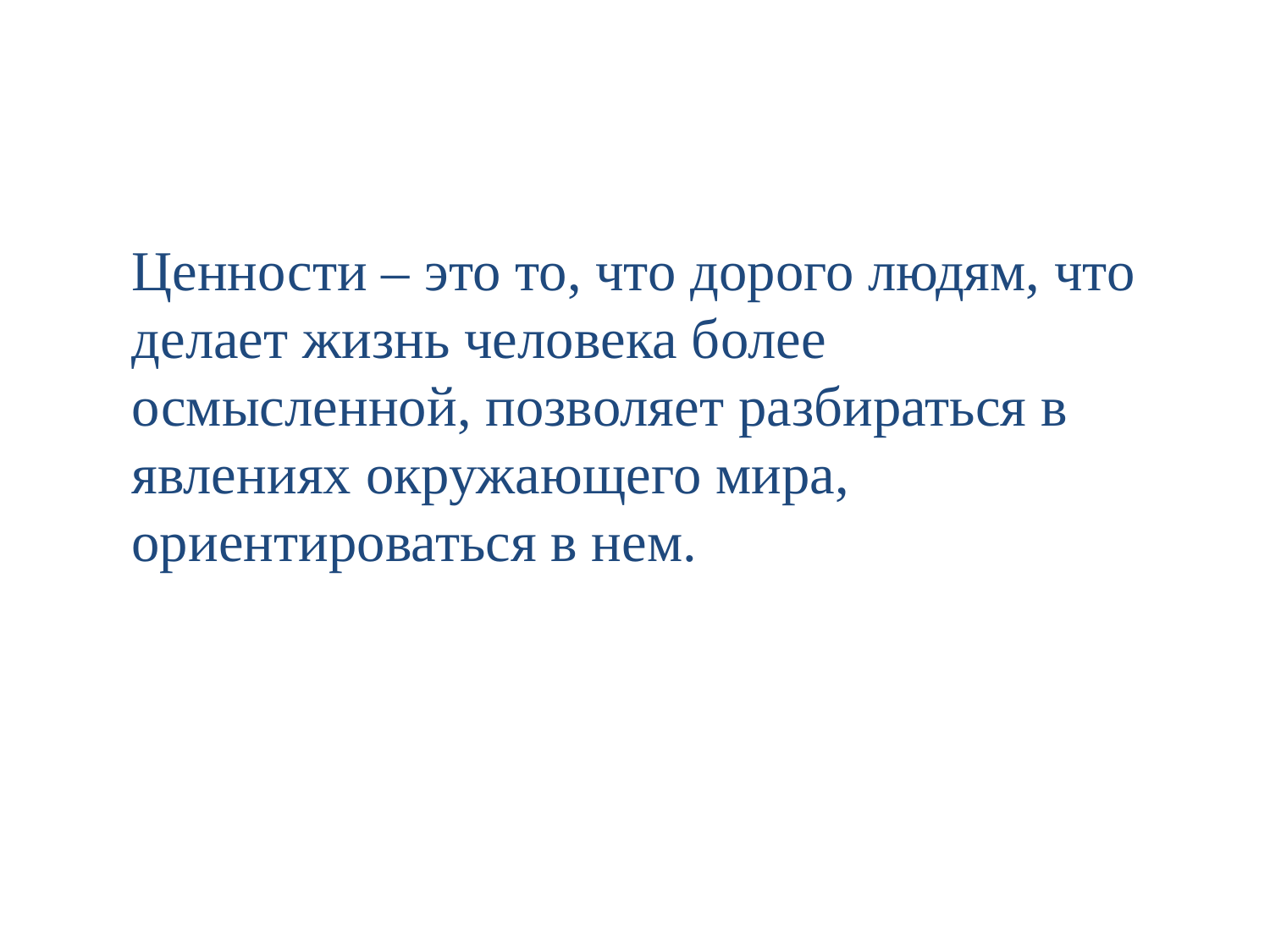

Ценности – это то, что дорого людям, что делает жизнь человека более осмысленной, позволяет разбираться в явлениях окружающего мира, ориентироваться в нем.